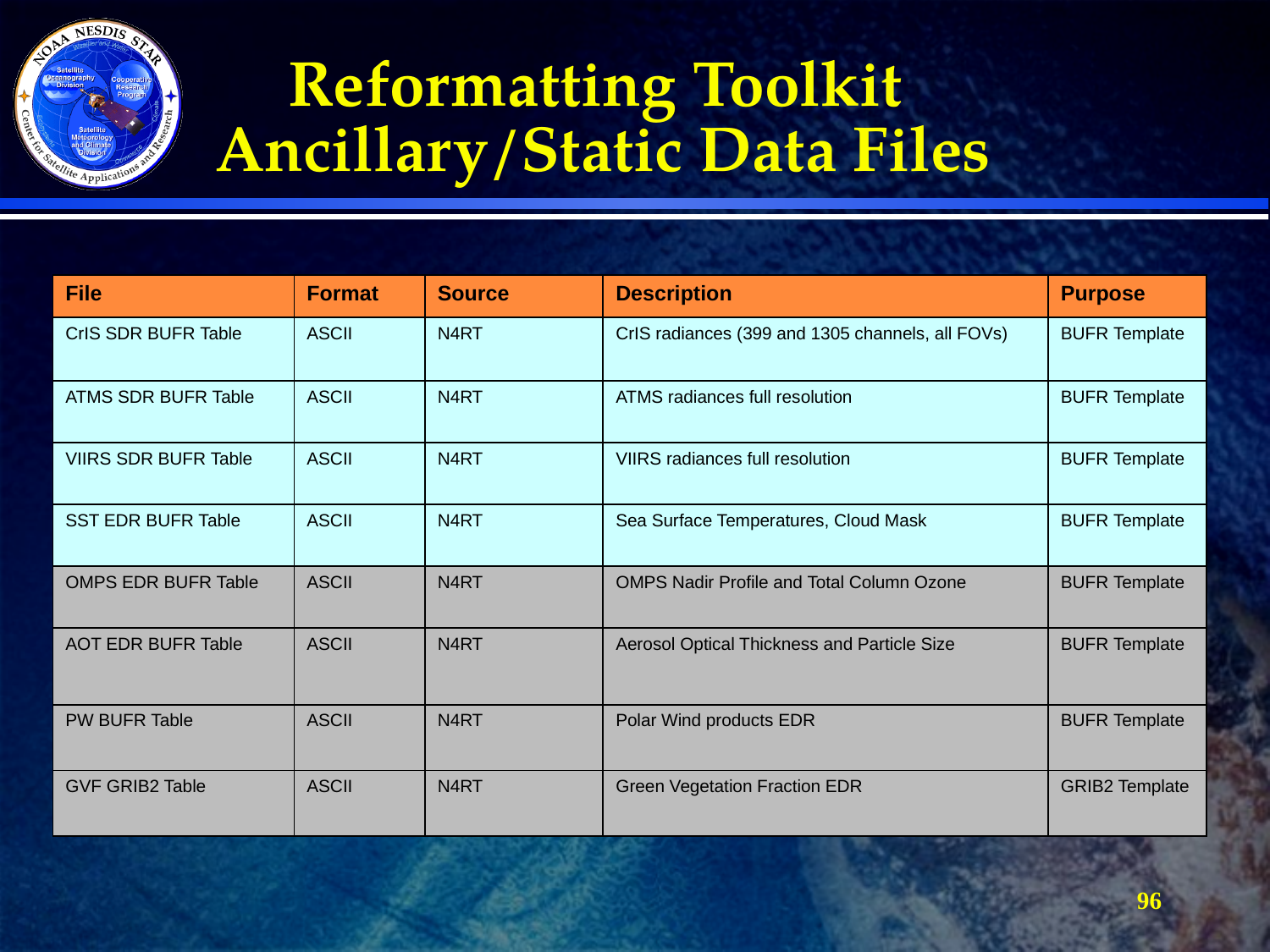

# Reformatting Toolkit Ancillary/Static Data Files

| File | Format | Source | Description | Purpose |
| --- | --- | --- | --- | --- |
| CrIS SDR BUFR Table | ASCII | N4RT | CrIS radiances (399 and 1305 channels, all FOVs) | BUFR Template |
| ATMS SDR BUFR Table | ASCII | N4RT | ATMS radiances full resolution | BUFR Template |
| VIIRS SDR BUFR Table | ASCII | N4RT | VIIRS radiances full resolution | BUFR Template |
| SST EDR BUFR Table | ASCII | N4RT | Sea Surface Temperatures, Cloud Mask | BUFR Template |
| OMPS EDR BUFR Table | ASCII | N4RT | OMPS Nadir Profile and Total Column Ozone | BUFR Template |
| AOT EDR BUFR Table | ASCII | N4RT | Aerosol Optical Thickness and Particle Size | BUFR Template |
| PW BUFR Table | ASCII | N4RT | Polar Wind products EDR | BUFR Template |
| GVF GRIB2 Table | ASCII | N4RT | Green Vegetation Fraction EDR | GRIB2 Template |
96